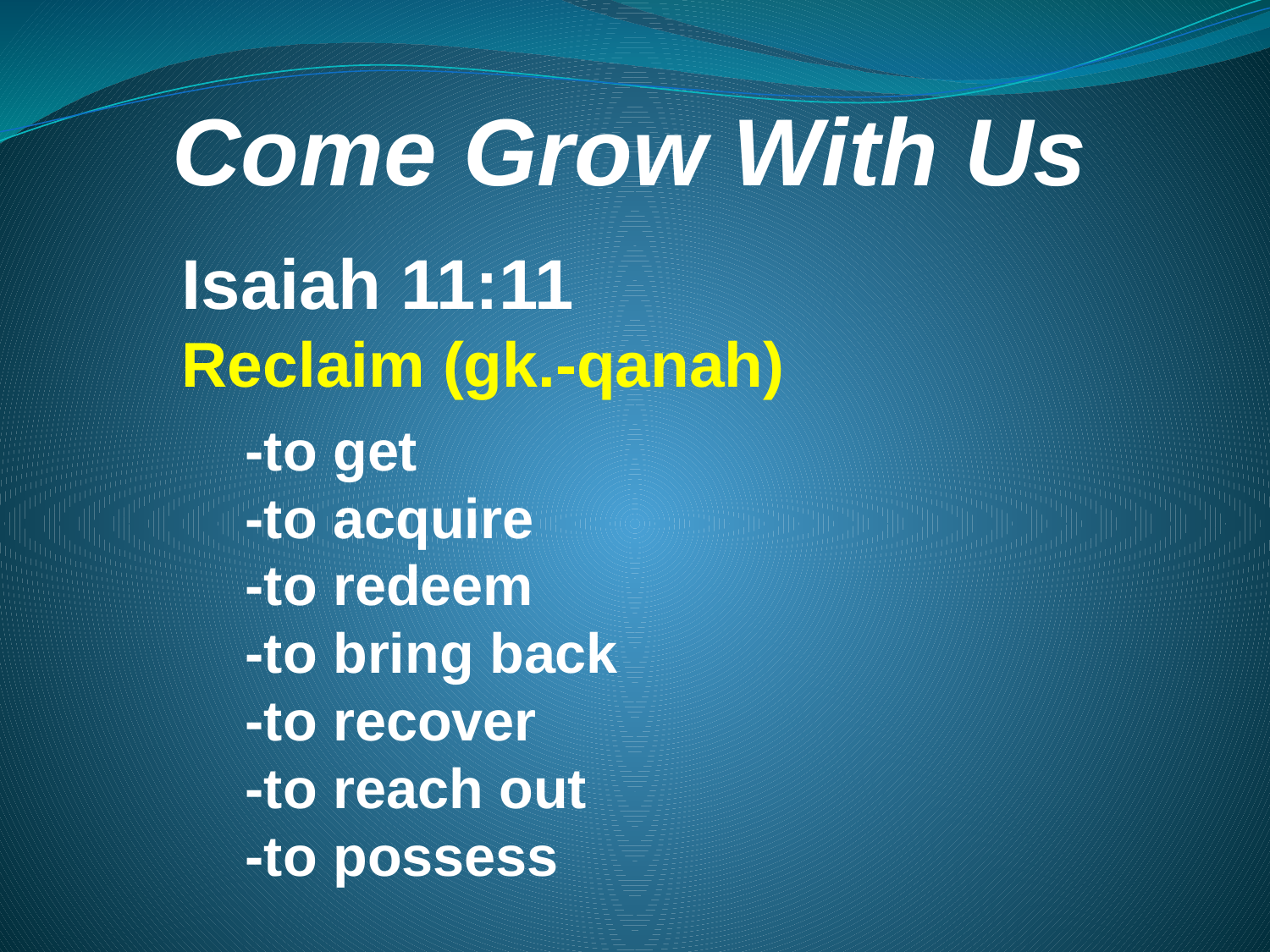

Come Grow With Us
Isaiah 11:11
Reclaim (gk.-qanah)
-to get
-to acquire
-to redeem
-to bring back
-to recover
-to reach out
-to possess